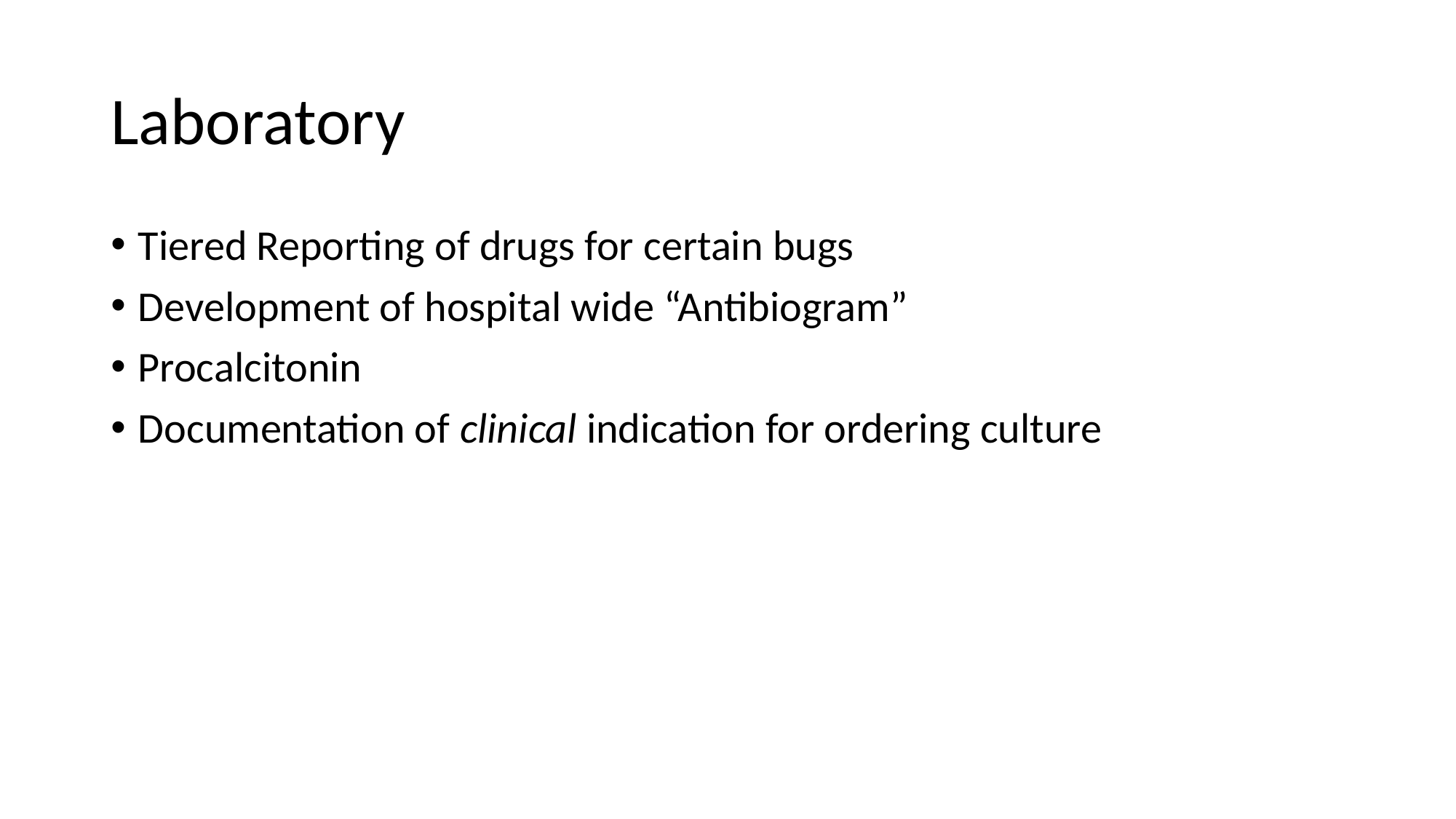

# Laboratory
Tiered Reporting of drugs for certain bugs
Development of hospital wide “Antibiogram”
Procalcitonin
Documentation of clinical indication for ordering culture